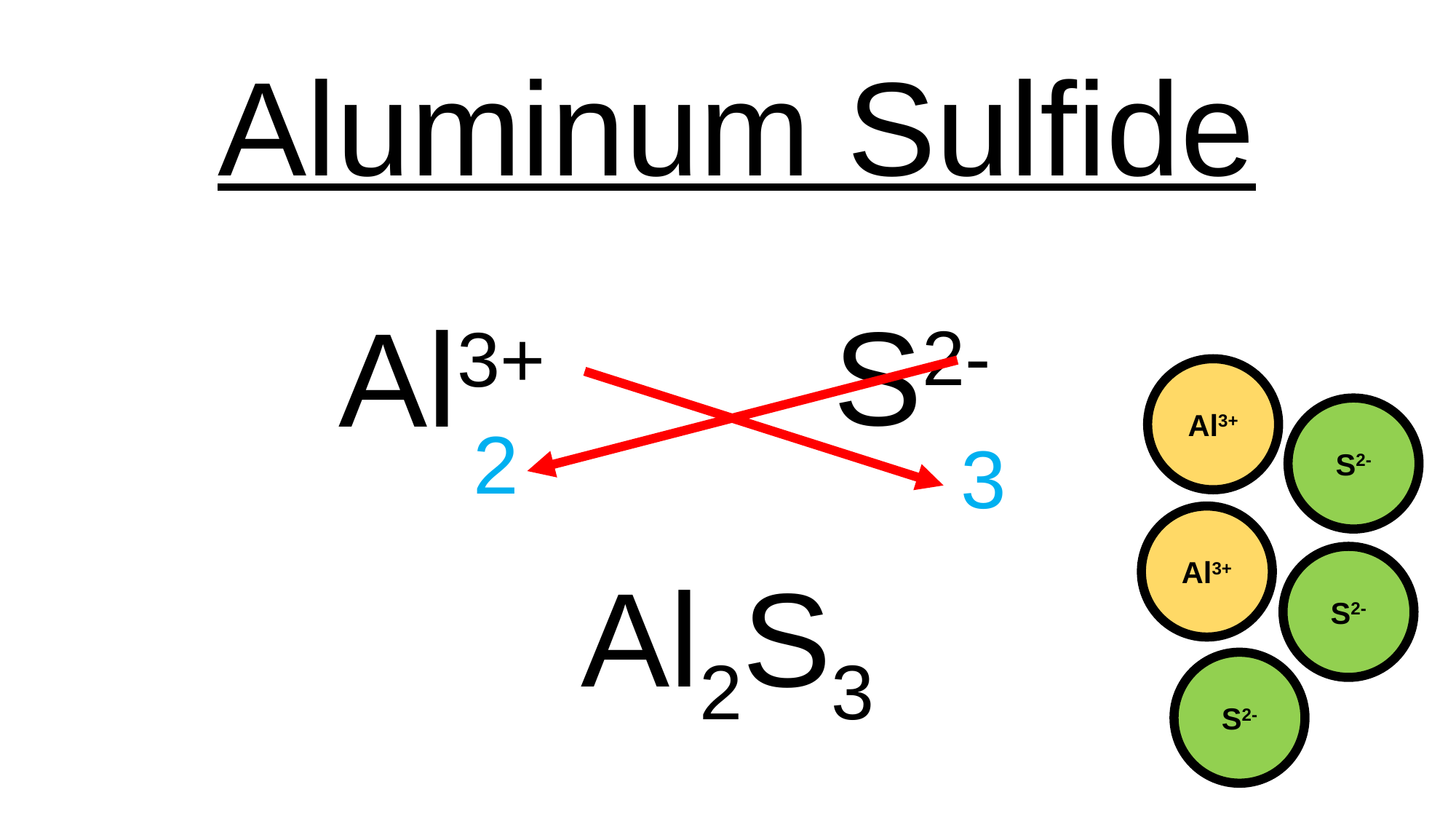

Aluminum Sulfide
S2-
Al3+
Al3+
S2-
2
3
Al3+
S2-
Al2S3
S2-